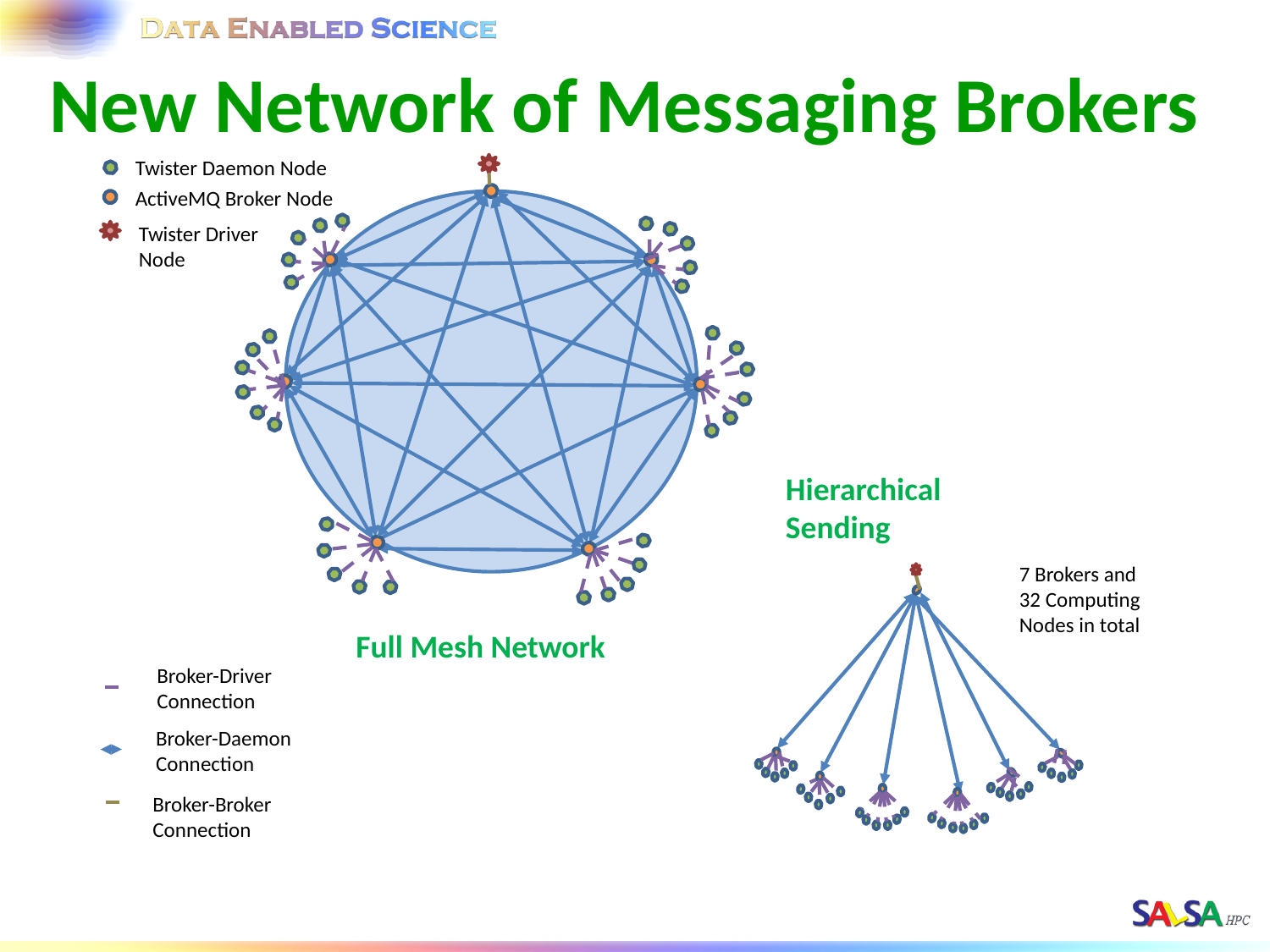

# New Network of Messaging Brokers
Twister Daemon Node

ActiveMQ Broker Node

Twister Driver
Node

Hierarchical Sending
7 Brokers and 32 Computing Nodes in total

Full Mesh Network
Broker-Driver Connection
Broker-Daemon Connection
Broker-Broker Connection